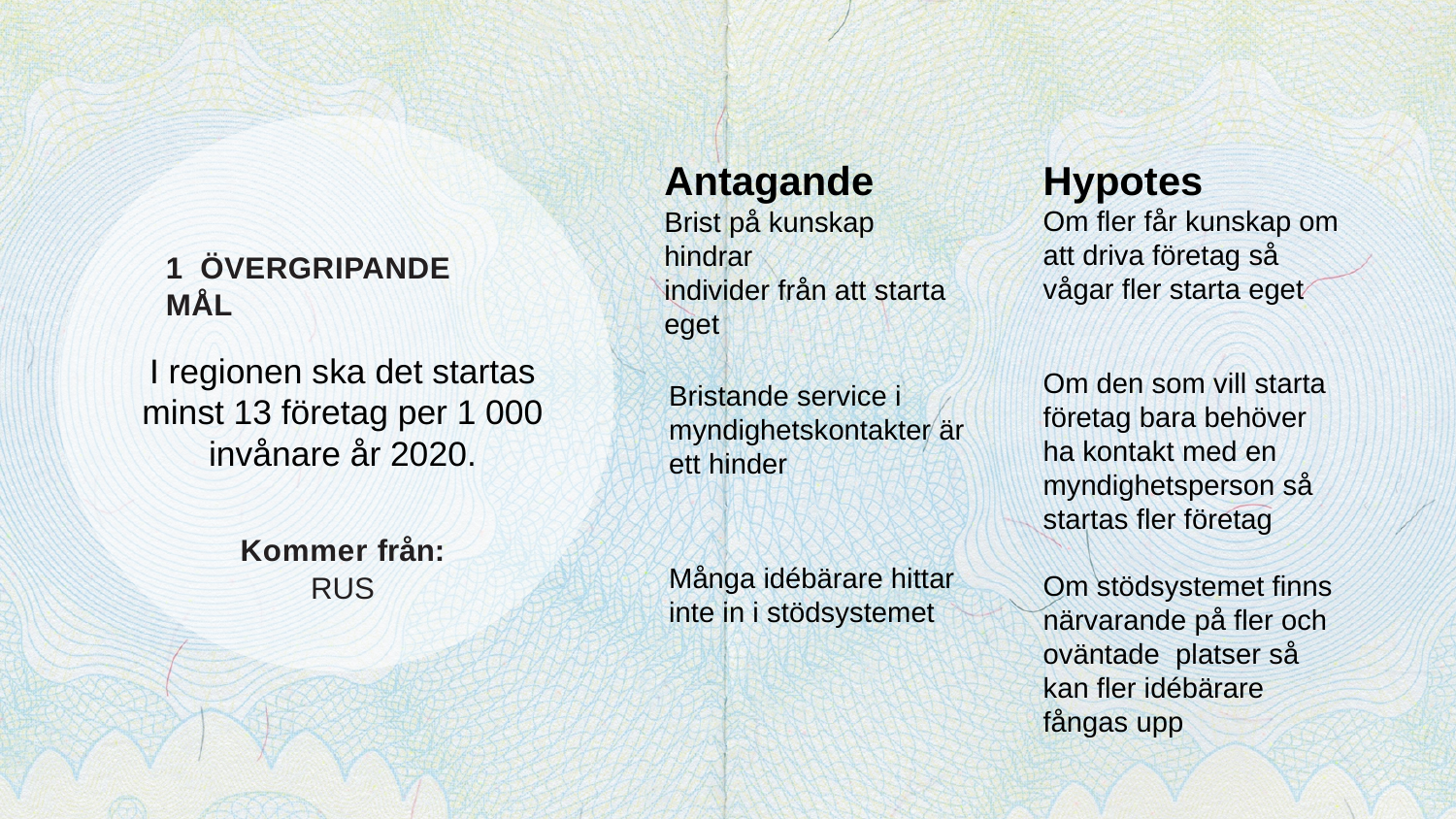

1   ÖVERGRIPANDE MÅL
I regionen ska det startas
minst 13 företag per 1 000 invånare år 2020.
Kommer från:
RUS
Hypotes
Om fler får kunskap om att driva företag så vågar fler starta eget
Om den som vill starta företag bara behöver
ha kontakt med en myndighetsperson så
startas fler företag
Om stödsystemet finns närvarande på fler och oväntade  platser så kan fler idébärare fångas upp
Antagande
Brist på kunskap hindrar
individer från att starta eget

Bristande service i myndighetskontakter är ett hinder
Många idébärare hittar inte in i stödsystemet